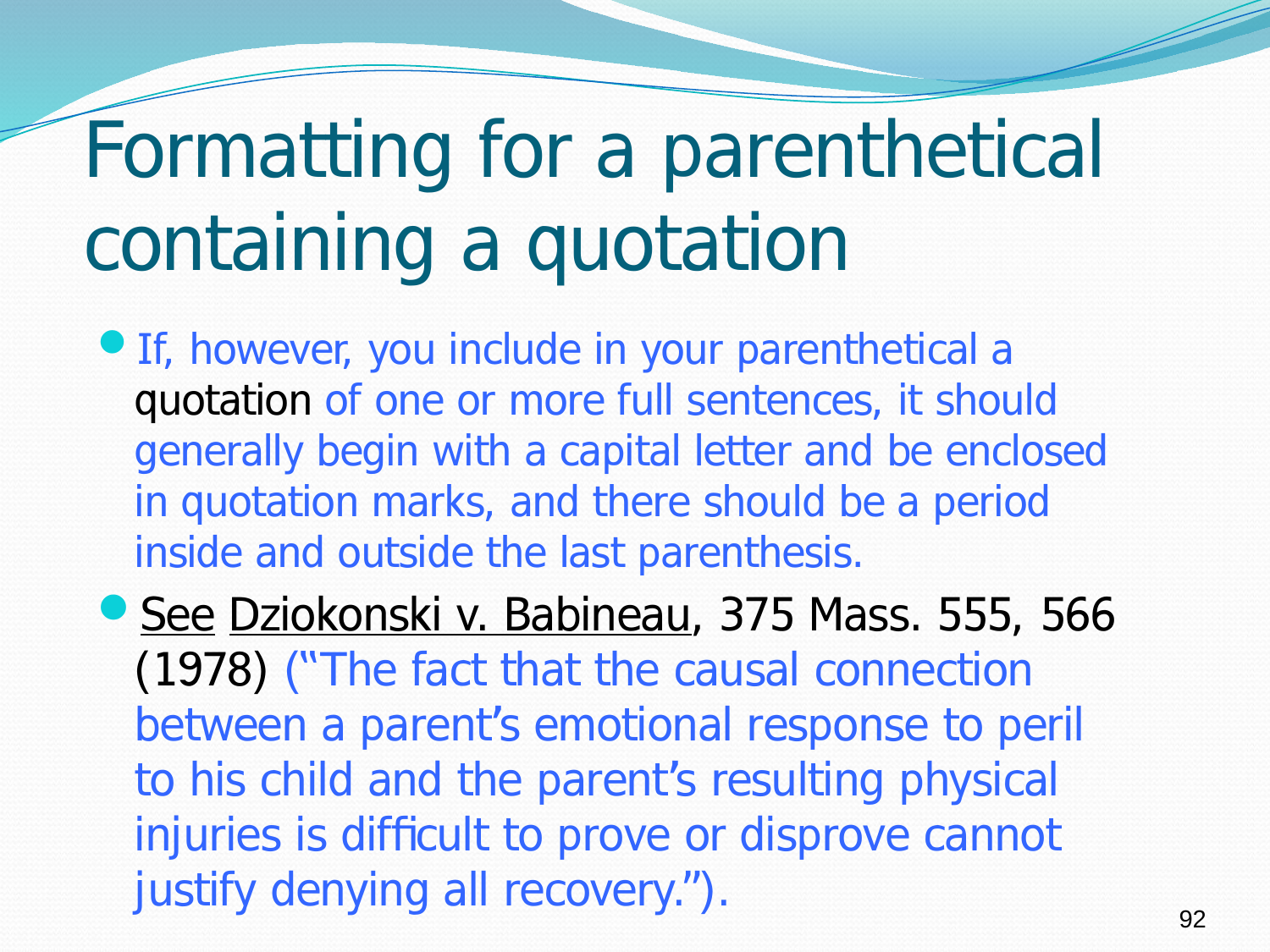

# Formatting for a parenthetical containing a quotation
If, however, you include in your parenthetical a quotation of one or more full sentences, it should generally begin with a capital letter and be enclosed in quotation marks, and there should be a period inside and outside the last parenthesis.
See Dziokonski v. Babineau, 375 Mass. 555, 566 (1978) (“The fact that the causal connection between a parent’s emotional response to peril to his child and the parent’s resulting physical injuries is difficult to prove or disprove cannot justify denying all recovery.”).
92